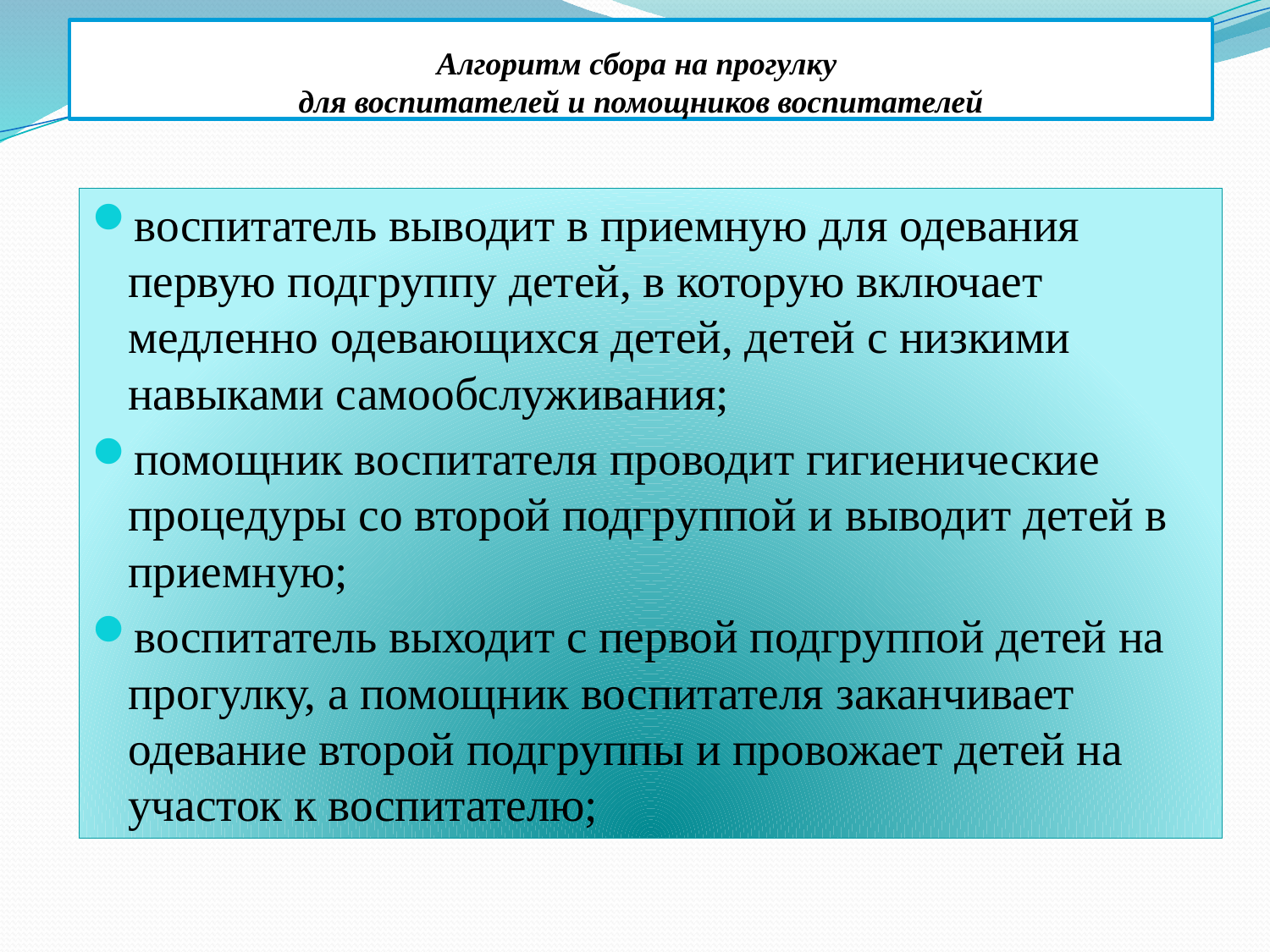

# Алгоритм сбора на прогулку для воспитателей и помощников воспитателей
воспитатель выводит в приемную для одевания первую подгруппу детей, в которую включает медленно одевающихся детей, детей с низкими навыками самообслуживания;
помощник воспитателя проводит гигиенические процедуры со второй подгруппой и выводит детей в приемную;
воспитатель выходит с первой подгруппой детей на прогулку, а помощник воспитателя заканчивает одевание второй подгруппы и провожает детей на участок к воспитателю;